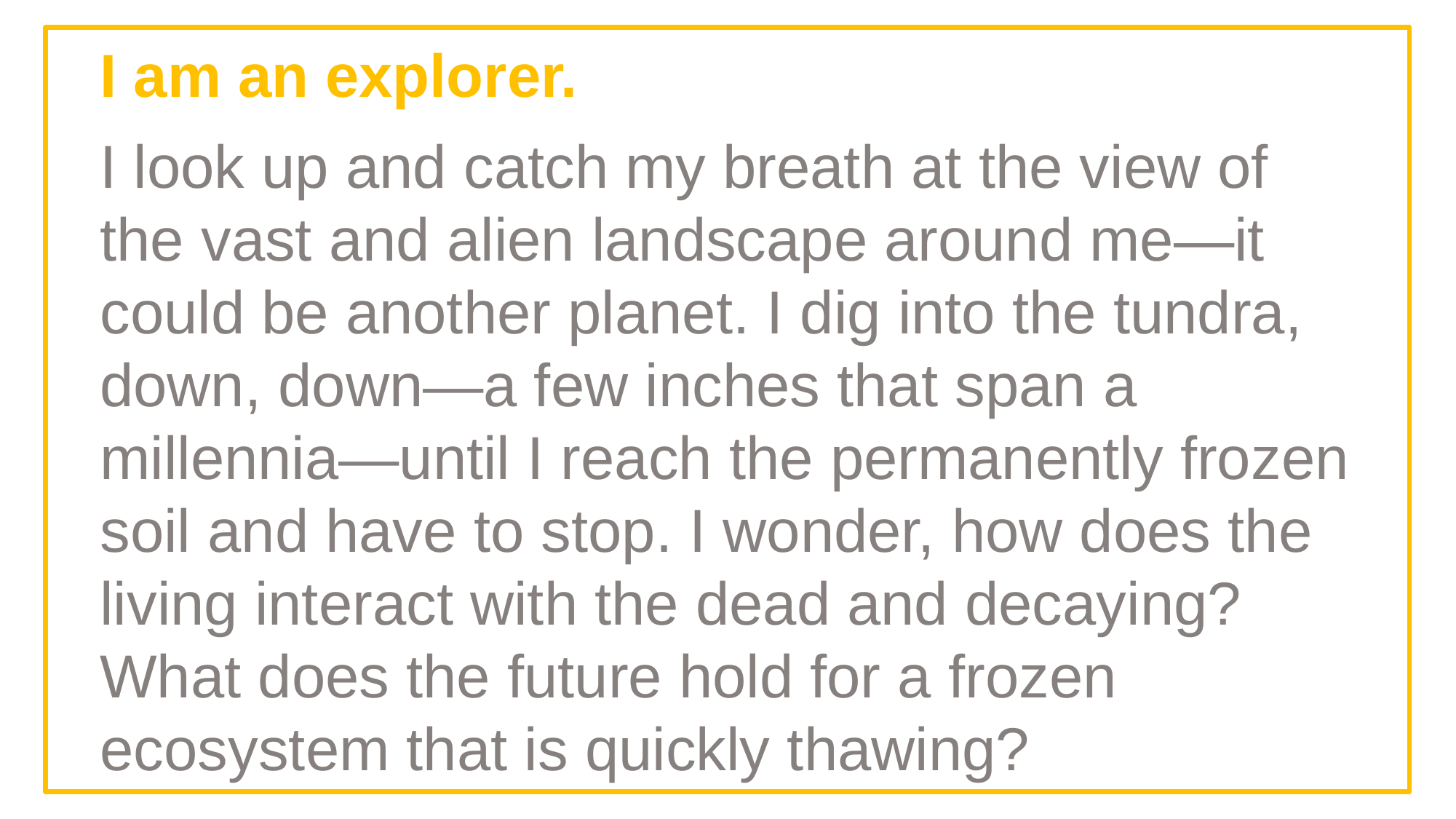

I am an explorer.
I look up and catch my breath at the view of the vast and alien landscape around me—it could be another planet. I dig into the tundra, down, down—a few inches that span a millennia—until I reach the permanently frozen soil and have to stop. I wonder, how does the living interact with the dead and decaying? What does the future hold for a frozen ecosystem that is quickly thawing?